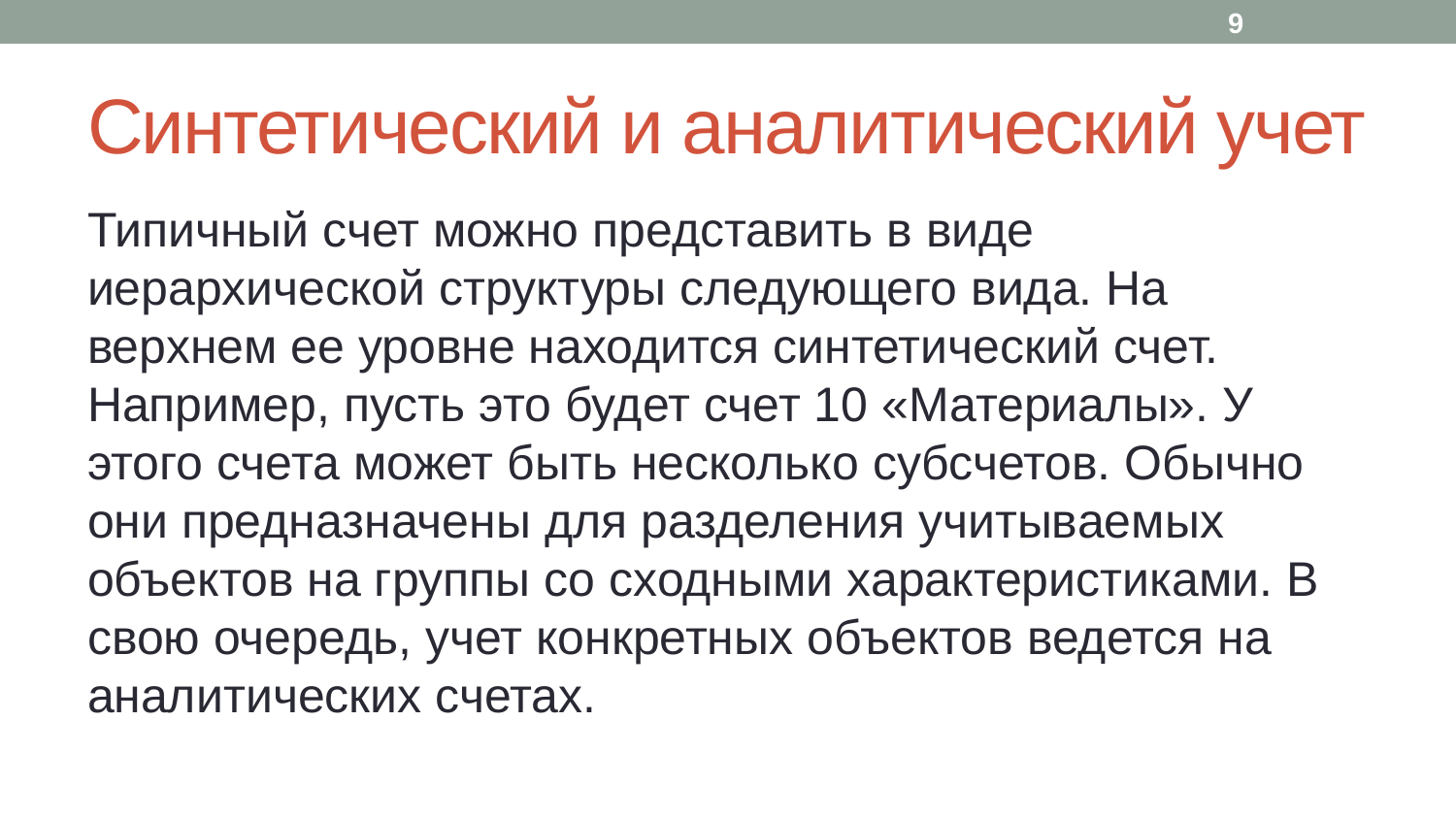

9
# Синтетический и аналитический учет
Типичный счет можно представить в виде иерархической структуры следующего вида. На верхнем ее уровне находится синтетический счет. Например, пусть это будет счет 10 «Материалы». У этого счета может быть несколько субсчетов. Обычно они предназначены для разделения учитываемых объектов на группы со сходными характеристиками. В свою очередь, учет конкретных объектов ведется на аналитических счетах.